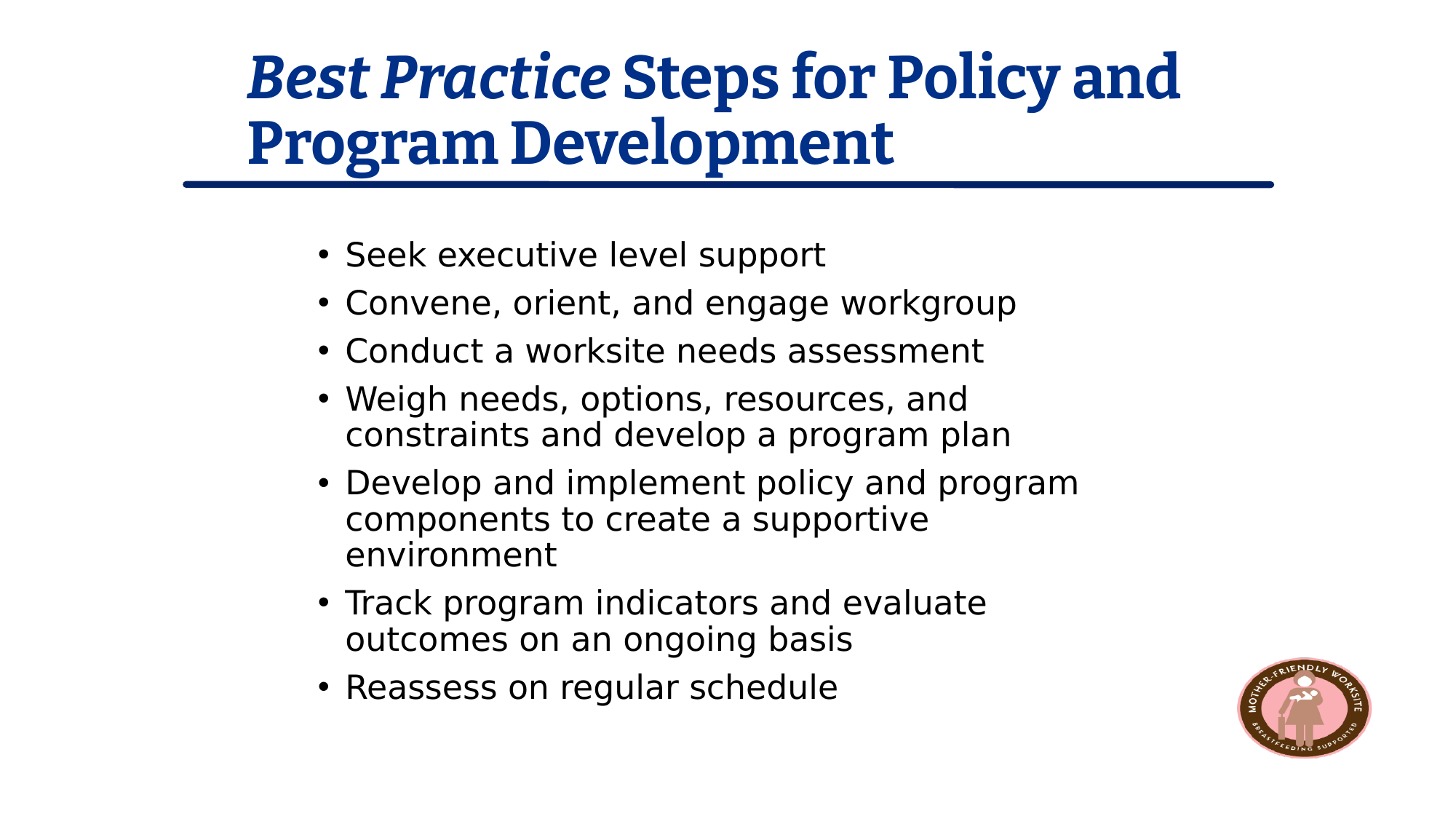

# Best Practice Steps for Policy and Program Development

Seek executive level support
Convene, orient, and engage workgroup
Conduct a worksite needs assessment
Weigh needs, options, resources, and constraints and develop a program plan
Develop and implement policy and program components to create a supportive environment
Track program indicators and evaluate outcomes on an ongoing basis
Reassess on regular schedule